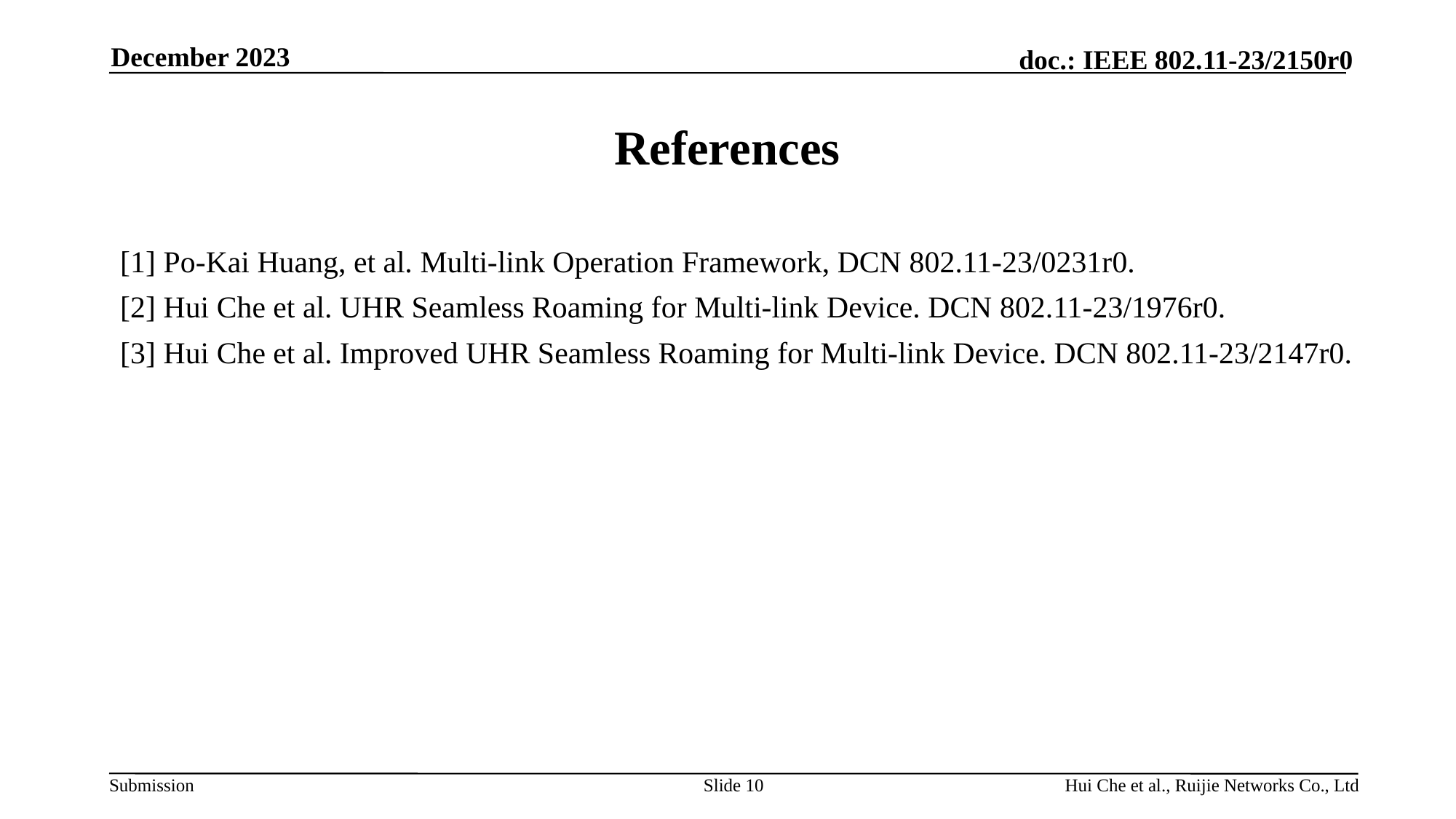

December 2023
# References
[1] Po-Kai Huang, et al. Multi-link Operation Framework, DCN 802.11-23/0231r0.
[2] Hui Che et al. UHR Seamless Roaming for Multi-link Device. DCN 802.11-23/1976r0.
[3] Hui Che et al. Improved UHR Seamless Roaming for Multi-link Device. DCN 802.11-23/2147r0.
Slide 10
Hui Che et al., Ruijie Networks Co., Ltd